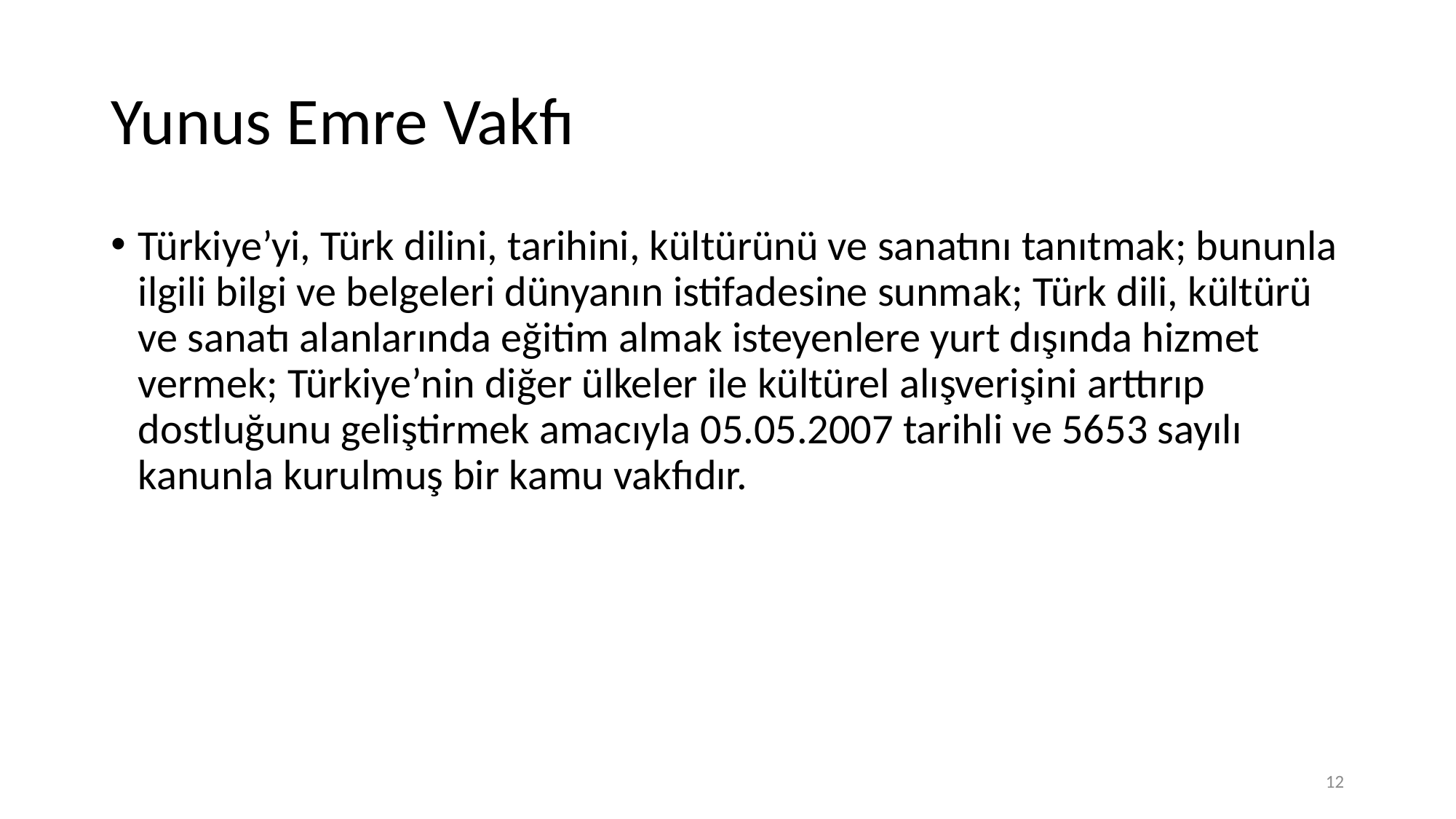

# Yunus Emre Vakfı
Türkiye’yi, Türk dilini, tarihini, kültürünü ve sanatını tanıtmak; bununla ilgili bilgi ve belgeleri dünyanın istifadesine sunmak; Türk dili, kültürü ve sanatı alanlarında eğitim almak isteyenlere yurt dışında hizmet vermek; Türkiye’nin diğer ülkeler ile kültürel alışverişini arttırıp dostluğunu geliştirmek amacıyla 05.05.2007 tarihli ve 5653 sayılı kanunla kurulmuş bir kamu vakfıdır.

12